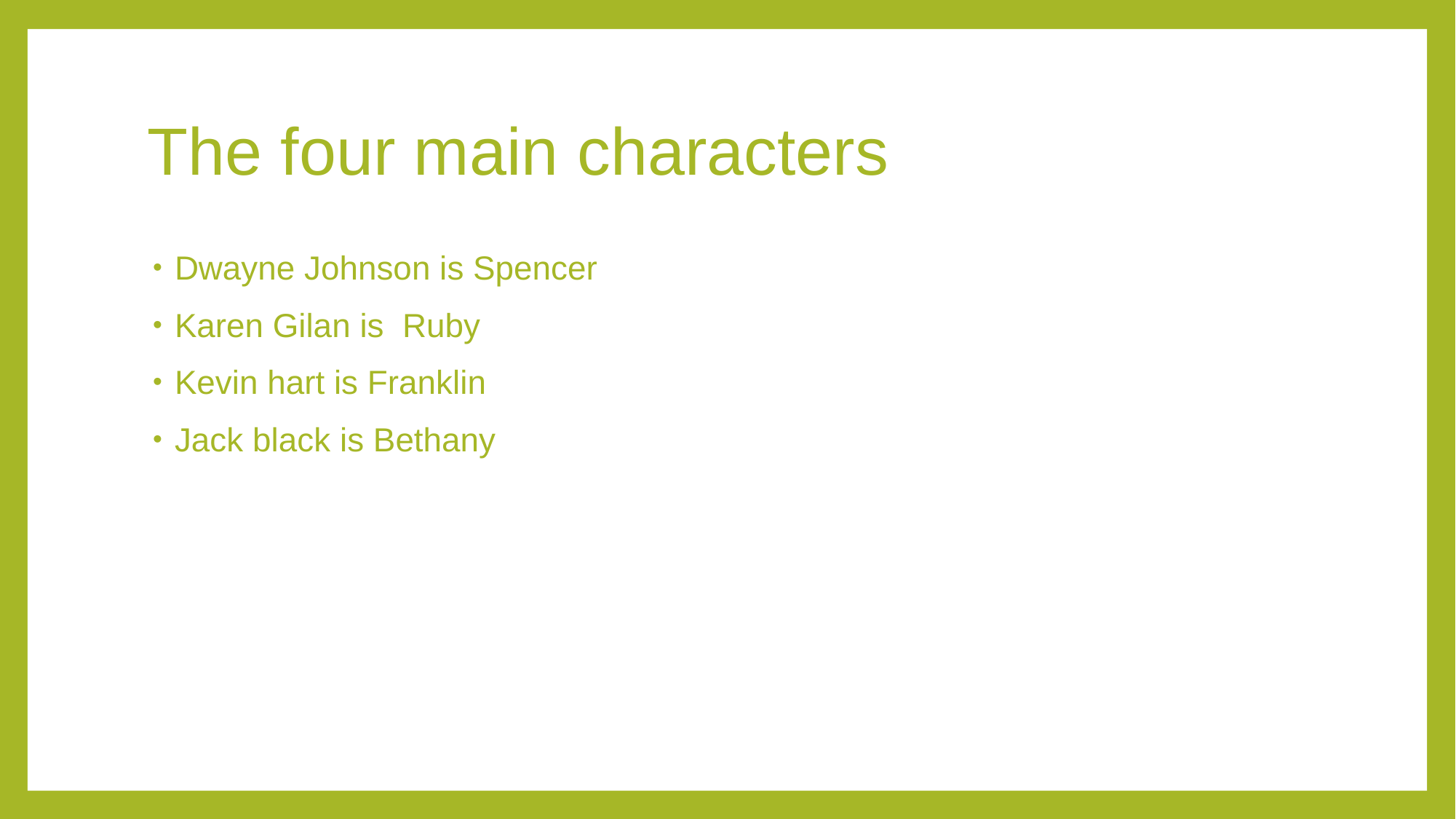

# The four main characters
Dwayne Johnson is Spencer
Karen Gilan is  Ruby
Kevin hart is Franklin
Jack black is Bethany